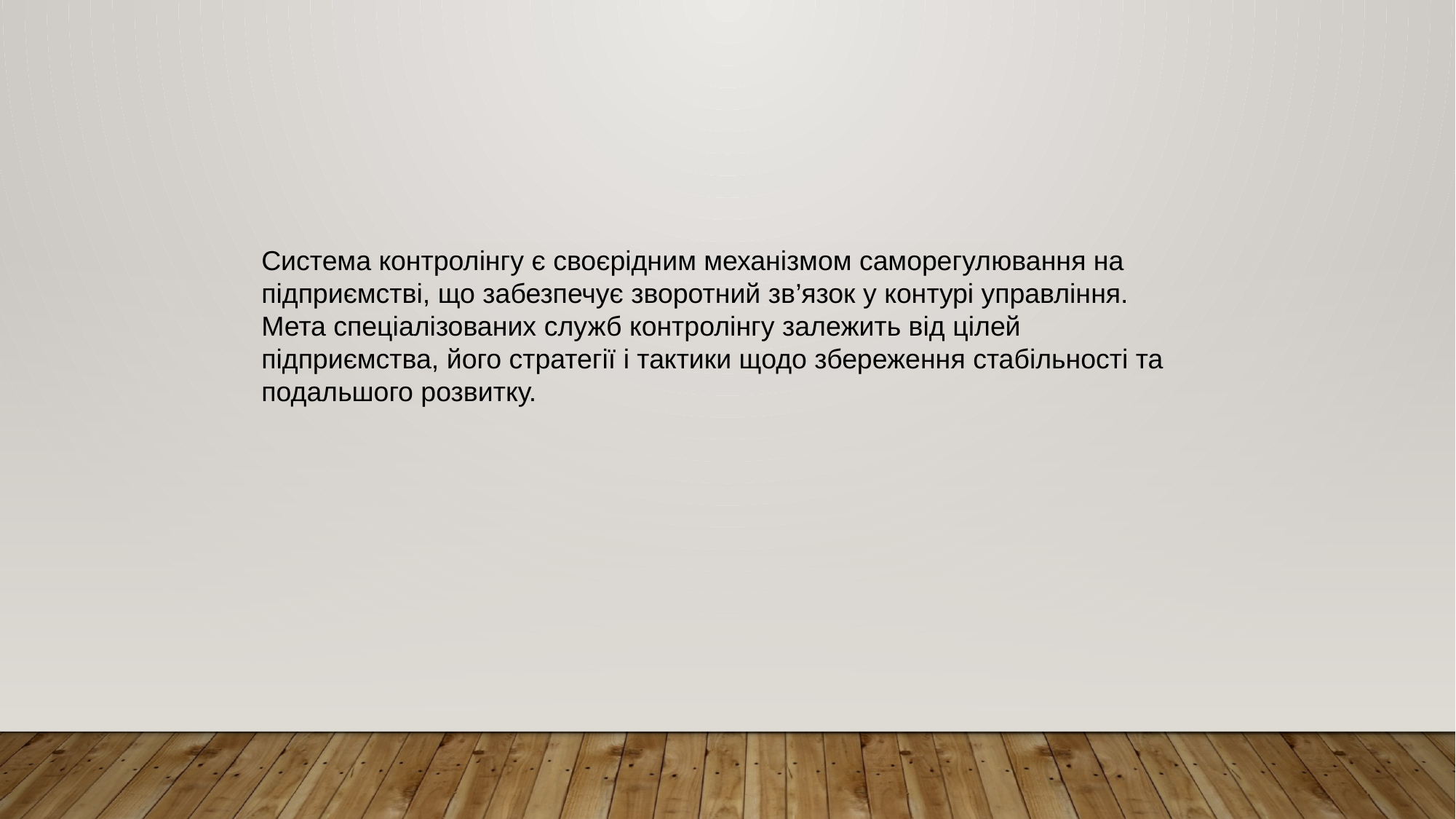

Система контролінгу є своєрідним механізмом саморегулювання на підприємстві, що забезпечує зворотний зв’язок у контурі управління.
Мета спеціалізованих служб контролінгу залежить від цілей підприємства, його стратегії і тактики щодо збереження стабільності та подальшого розвитку.